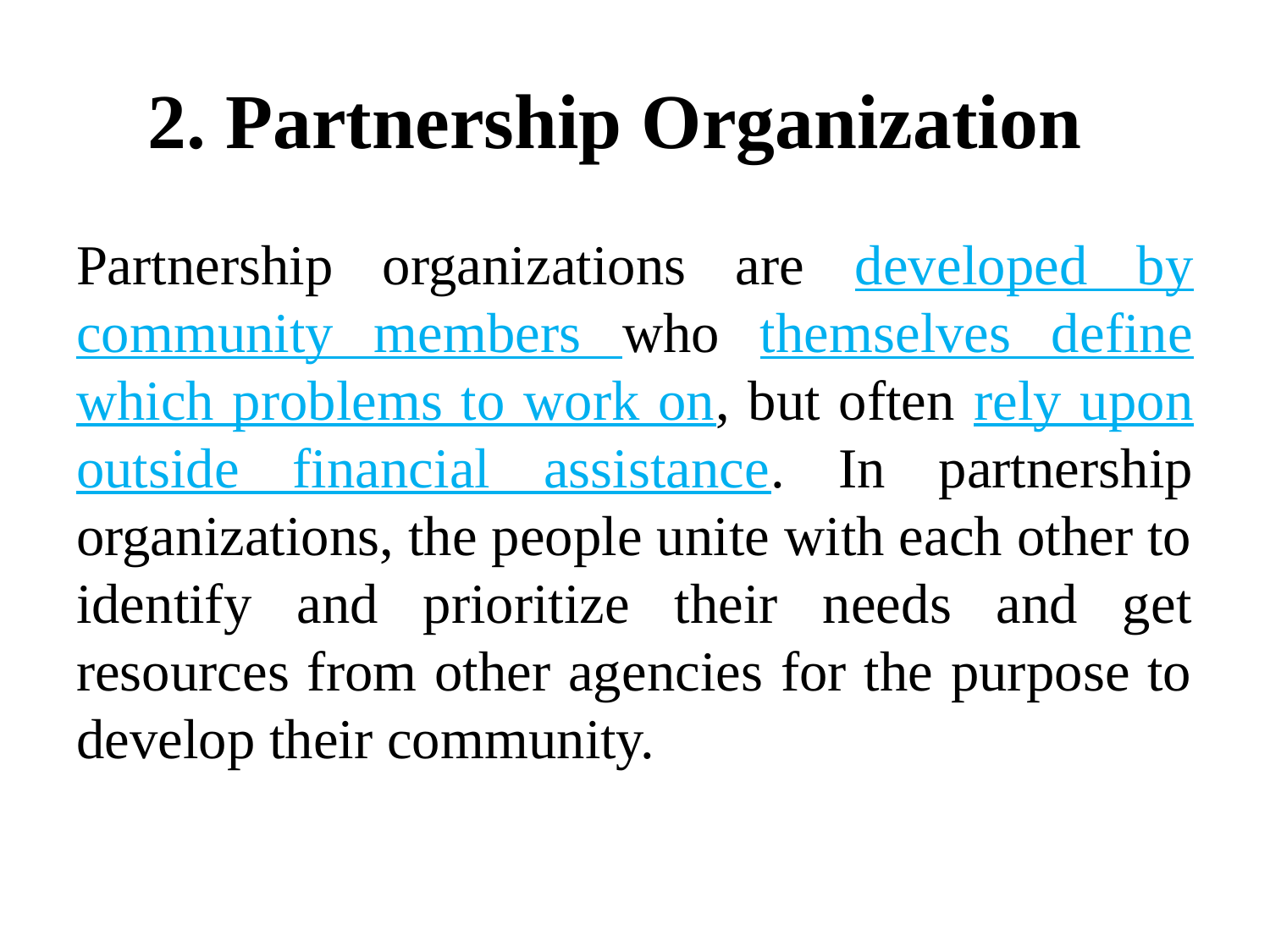

# 2. Partnership Organization
Partnership organizations are developed by community members who themselves define which problems to work on, but often rely upon outside financial assistance. In partnership organizations, the people unite with each other to identify and prioritize their needs and get resources from other agencies for the purpose to develop their community.